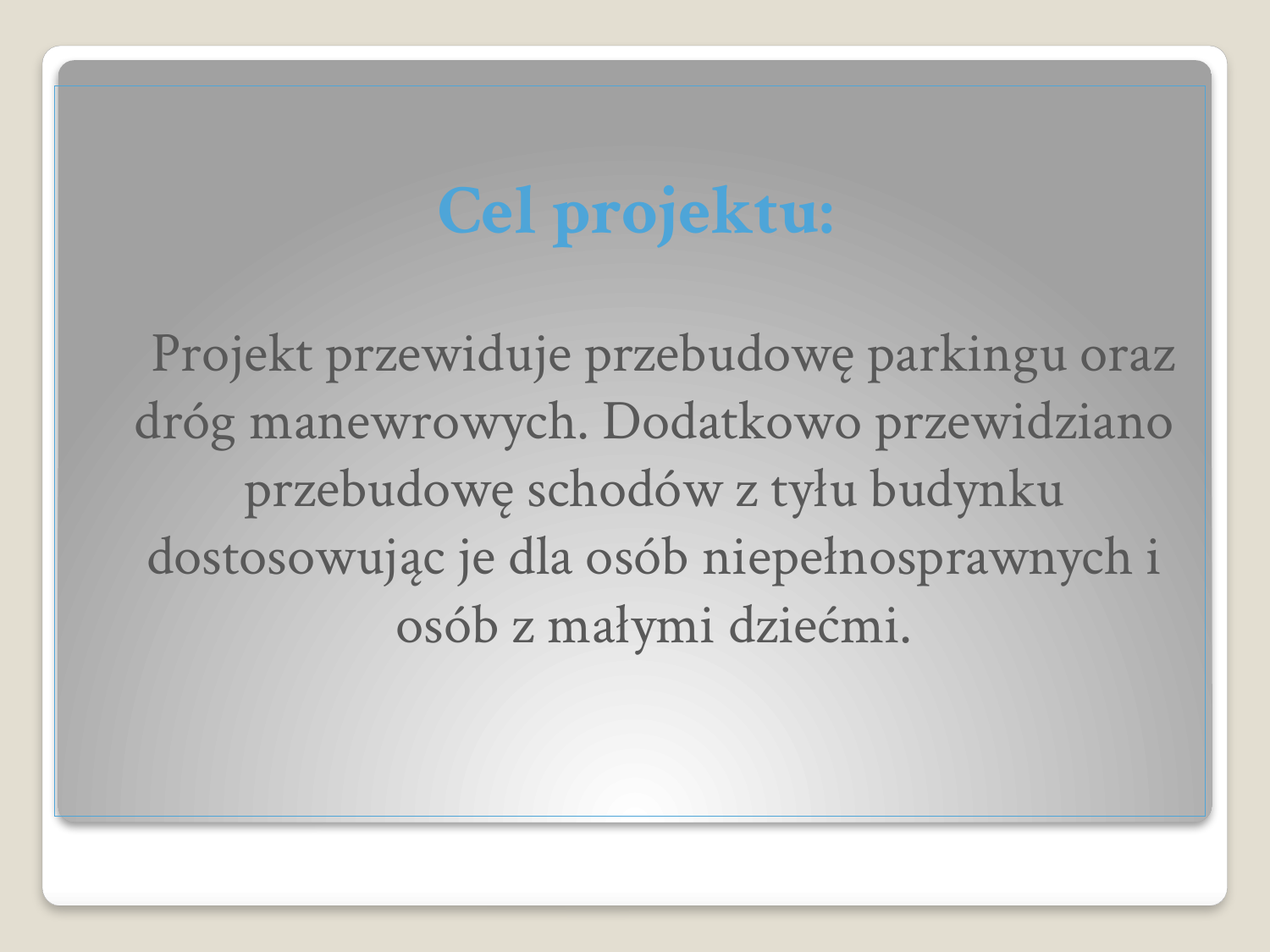

Cel projektu:

	 Projekt przewiduje przebudowę parkingu oraz dróg manewrowych. Dodatkowo przewidziano przebudowę schodów z tyłu budynku dostosowując je dla osób niepełnosprawnych i osób z małymi dziećmi.